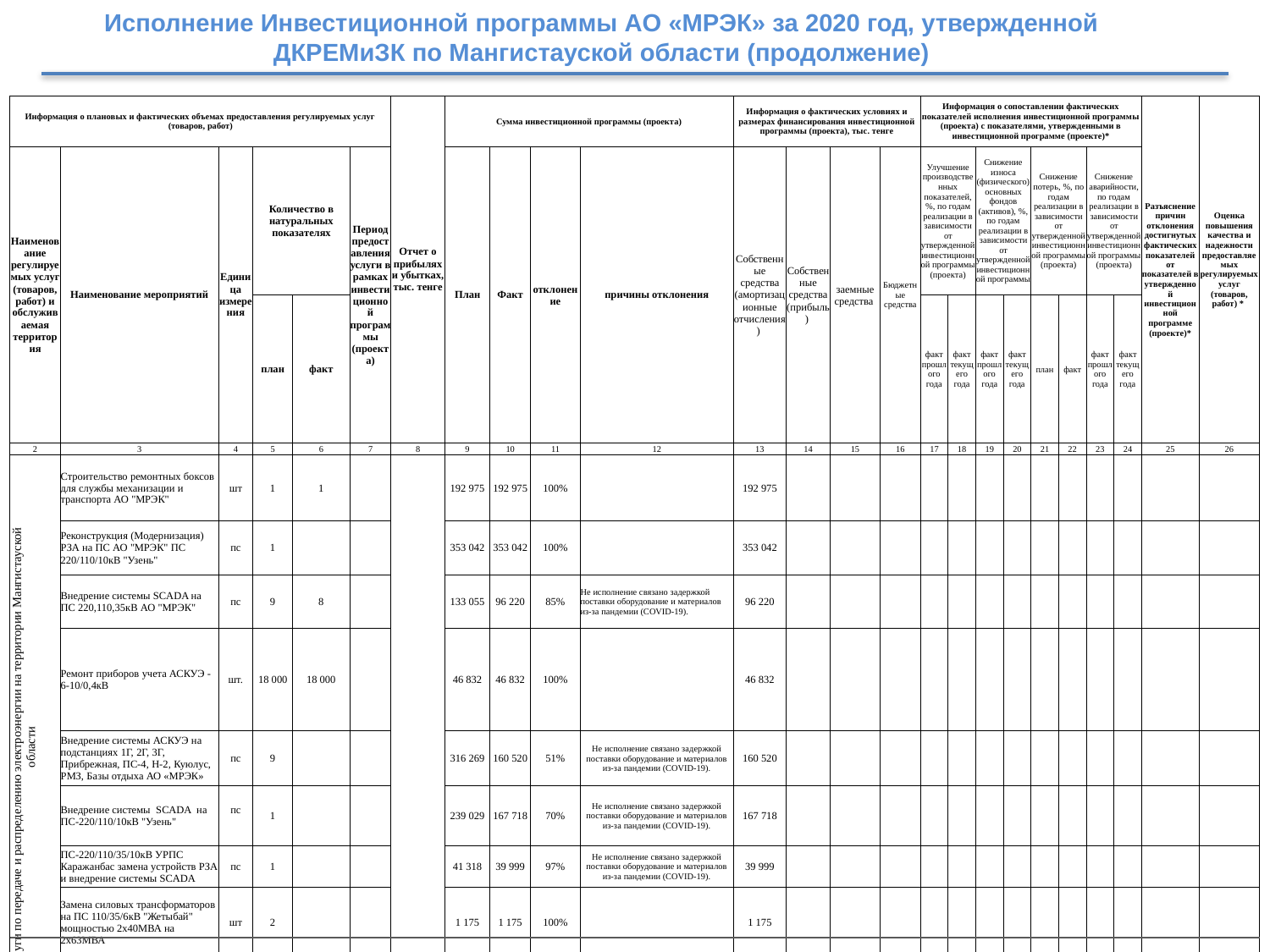

Исполнение Инвестиционной программы АО «МРЭК» за 2020 год, утвержденной ДКРЕМиЗК по Мангистауской области (продолжение)
| Информация о плановых и фактических объемах предоставления регулируемых услуг (товаров, работ) |  |  |  |  |  | Отчет о прибылях и убытках, тыс. тенге | Сумма инвестиционной программы (проекта) |  |  |  | Информация о фактических условиях и размерах финансирования инвестиционной программы (проекта), тыс. тенге |  |  |  | Информация о сопоставлении фактических показателей исполнения инвестиционной программы (проекта) с показателями, утвержденными в инвестиционной программе (проекте)\* |  |  |  |  |  |  |  | Разъяснение причин отклонения достигнутых фактических показателей от показателей в утвержденной инвестиционной программе (проекте)\* | Оценка повышения качества и надежности предоставляемых регулируемых услуг (товаров, работ) \* |
| --- | --- | --- | --- | --- | --- | --- | --- | --- | --- | --- | --- | --- | --- | --- | --- | --- | --- | --- | --- | --- | --- | --- | --- | --- |
| Наименование регулируемых услуг (товаров, работ) и обслуживаемая территория | Наименование мероприятий | Единица измерения | Количество в натуральных показателях |  | Период предоставления услуги в рамках инвестиционной программы (проекта) |  | План | Факт | отклонение | причины отклонения | Собственные средства (амортизационные отчисления) | Собственные средства (прибыль) | заемные средства | Бюджетные средства | Улучшение производственных показателей, %, по годам реализации в зависимости от утвержденной инвестиционной программы (проекта) |  | Снижение износа (физического) основных фондов (активов), %, по годам реализации в зависимости от утвержденной инвестиционной программы |  | Снижение потерь, %, по годам реализации в зависимости от утвержденной инвестиционной программы (проекта) |  | Снижение аварийности, по годам реализации в зависимости от утвержденной инвестиционной программы (проекта) |  |  |  |
|  |  |  | план | факт |  |  |  |  |  |  |  |  |  |  | факт прошлого года | факт текущего года | факт прошлого года | факт текущего года | план | факт | факт прошлого года | факт текущего года |  |  |
| 2 | 3 | 4 | 5 | 6 | 7 | 8 | 9 | 10 | 11 | 12 | 13 | 14 | 15 | 16 | 17 | 18 | 19 | 20 | 21 | 22 | 23 | 24 | 25 | 26 |
| услуги по передаче и распределению электроэнергии на территории Мангистауской области | Строительство ремонтных боксов для службы механизации и транспорта АО "МРЭК" | шт | 1 | 1 |  |  | 192 975 | 192 975 | 100% |  | 192 975 |  |  |  |  |  |  |  |  |  |  |  |  |  |
|  | Реконструкция (Модернизация) РЗА на ПС АО "МРЭК" ПС 220/110/10кВ "Узень" | пс | 1 |  |  |  | 353 042 | 353 042 | 100% |  | 353 042 |  |  |  |  |  |  |  |  |  |  |  |  |  |
|  | Внедрение системы SCADA на ПС 220,110,35кВ АО "МРЭК" | пс | 9 | 8 |  |  | 133 055 | 96 220 | 85% | Не исполнение связано задержкой поставки оборудование и материалов из-за пандемии (COVID-19). | 96 220 |  |  |  |  |  |  |  |  |  |  |  |  |  |
|  | Ремонт приборов учета АСКУЭ -6-10/0,4кВ | шт. | 18 000 | 18 000 |  |  | 46 832 | 46 832 | 100% |  | 46 832 |  |  |  |  |  |  |  |  |  |  |  |  |  |
|  | Внедрение системы АСКУЭ на подстанциях 1Г, 2Г, 3Г, Прибрежная, ПС-4, Н-2, Куюлус, РМЗ, Базы отдыха АО «МРЭК» | пс | 9 |  |  |  | 316 269 | 160 520 | 51% | Не исполнение связано задержкой поставки оборудование и материалов из-за пандемии (COVID-19). | 160 520 |  |  |  |  |  |  |  |  |  |  |  |  |  |
|  | Внедрение системы SCADA на ПС-220/110/10кВ "Узень" | пс | 1 |  |  |  | 239 029 | 167 718 | 70% | Не исполнение связано задержкой поставки оборудование и материалов из-за пандемии (COVID-19). | 167 718 |  |  |  |  |  |  |  |  |  |  |  |  |  |
|  | ПС-220/110/35/10кВ УРПС Каражанбас замена устройств РЗА и внедрение системы SCADA | пс | 1 |  |  |  | 41 318 | 39 999 | 97% | Не исполнение связано задержкой поставки оборудование и материалов из-за пандемии (COVID-19). | 39 999 |  |  |  |  |  |  |  |  |  |  |  |  |  |
|  | Замена силовых трансформаторов на ПС 110/35/6кВ "Жетыбай" мощностью 2х40МВА на 2х63МВА | шт | 2 |  |  |  | 1 175 | 1 175 | 100% |  | 1 175 |  |  |  |  |  |  |  |  |  |  |  |  |  |
|  | Модернизация (реконструкция) оборудования РУ-6, 10кВ ПС 110/6кВ "Опорная", ПС 110/6кВ Сай-Утес, ПС 110/35/6кВ "Дунга", ПС 110/10кВ "Форт", ПС-35/10кВ "Куйбышево" | пс | 5 | 5 |  |  | 139 792 | 139 792 | 100% |  | 139 792 |  |  |  |  |  |  |  |  |  |  |  |  |  |